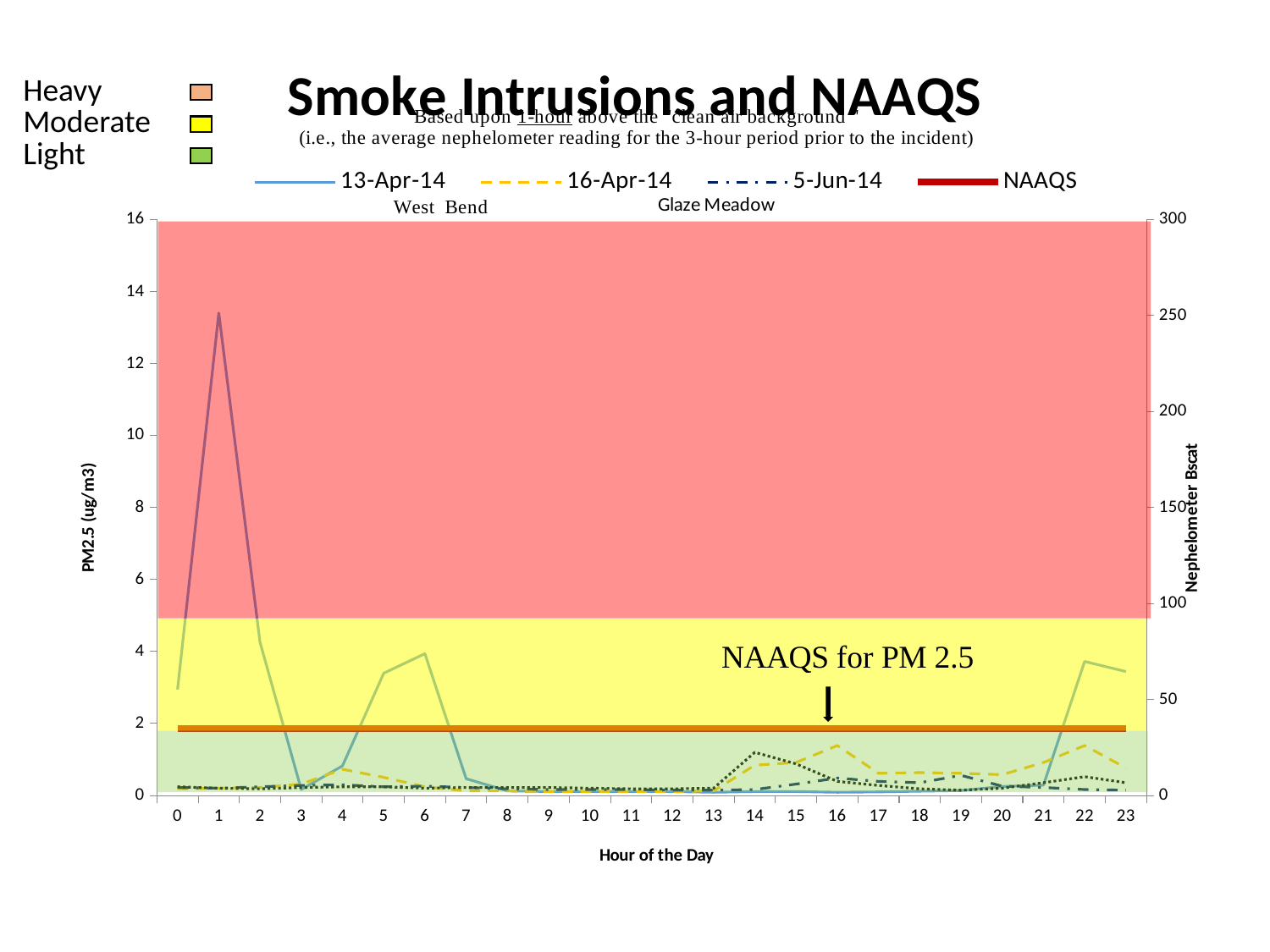

### Chart: Smoke Intrusions and NAAQS

| Category | 13-Apr-14 | 16-Apr-14 | 5-Jun-14 | NAAQS  | 11-Apr-14 | 13-Apr-14 |
|---|---|---|---|---|---|---|
| 0 | 55.18724 | 3.44618 | 4.1501399999999995 | 35.0 | 4.50212 | 3.26 |
| 1 | 251.2401 | 3.79816 | 3.79816 | 35.0 | 3.79816 | 14.4 |
| 2 | 79.82584 | 4.1501399999999995 | 4.50212 | 35.0 | 3.44618 | 4.66 |
| 3 | 3.0942 | 5.9100399999999995 | 5.206079999999999 | 35.0 | 4.1501399999999995 | 0.3 |
| 4 | 15.413499999999999 | 13.6536 | 5.55806 | 35.0 | 4.50212 | 1.0 |
| 5 | 63.63476000000001 | 9.429840000000002 | 4.50212 | 35.0 | 4.50212 | 3.74 |
| 6 | 73.84218 | 4.50212 | 4.8541 | 35.0 | 3.79816 | 4.32 |
| 7 | 8.72588 | 2.3902400000000004 | 4.1501399999999995 | 35.0 | 4.1501399999999995 | 0.62 |
| 8 | 2.3902400000000004 | 2.3902400000000004 | 3.44618 | 35.0 | 4.1501399999999995 | 0.26 |
| 9 | 2.0382599999999993 | 2.0382599999999993 | 3.0942 | 35.0 | 4.1501399999999995 | 0.24 |
| 10 | 2.0382599999999993 | 2.0382599999999993 | 3.0942 | 35.0 | 3.79816 | 0.24 |
| 11 | 2.0382599999999993 | 2.0382599999999993 | 3.0942 | 35.0 | 3.44618 | 0.24 |
| 12 | 2.0382599999999993 | 2.0382599999999993 | 2.7422200000000005 | 35.0 | 3.44618 | 0.24 |
| 13 | 1.68628 | 2.3902400000000004 | 2.7422200000000005 | 35.0 | 3.79816 | 0.22 |
| 14 | 2.0382599999999993 | 15.76548 | 3.0942 | 35.0 | 22.4531 | 0.24 |
| 15 | 2.0382599999999993 | 17.1734 | 5.9100399999999995 | 35.0 | 16.46944 | 0.24 |
| 16 | 1.68628 | 25.9729 | 9.077860000000001 | 35.0 | 7.31796 | 0.22 |
| 17 | 1.8622699999999996 | 11.541720000000002 | 7.31796 | 35.0 | 5.206079999999999 | 0.23 |
| 18 | 2.21425 | 11.893699999999999 | 6.614 | 35.0 | 3.44618 | 0.25 |
| 19 | 2.56623 | 11.541720000000002 | 10.485779999999998 | 35.0 | 2.7422200000000005 | 0.27 |
| 20 | 4.67811 | 10.83776 | 4.8541 | 35.0 | 3.79816 | 0.39 |
| 21 | 5.38207 | 17.1734 | 4.1501399999999995 | 35.0 | 6.614 | 0.43 |
| 22 | 69.79441 | 25.9729 | 3.0942 | 35.0 | 9.78182 | 4.09 |
| 23 | 64.51471 | 14.35756 | 2.7422200000000005 | 35.0 | 6.614 | 3.79 |
Heavy

Moderate

Light